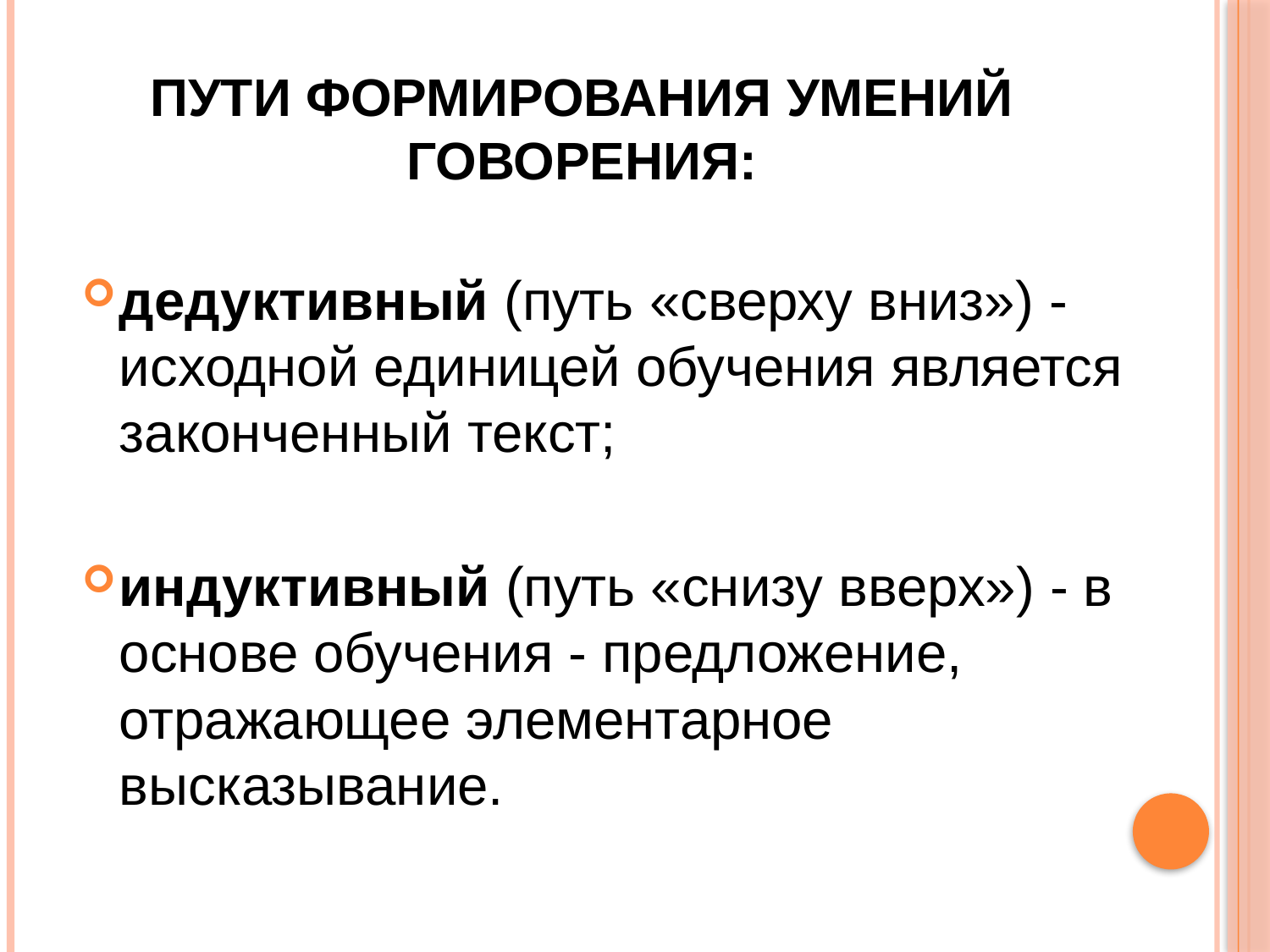

# Пути формирования умений говорения:

дедуктивный (путь «сверху вниз») - исходной единицей обучения является законченный текст;

индуктивный (путь «снизу вверх») - в основе обучения - предложение, отражающее элементарное высказывание.